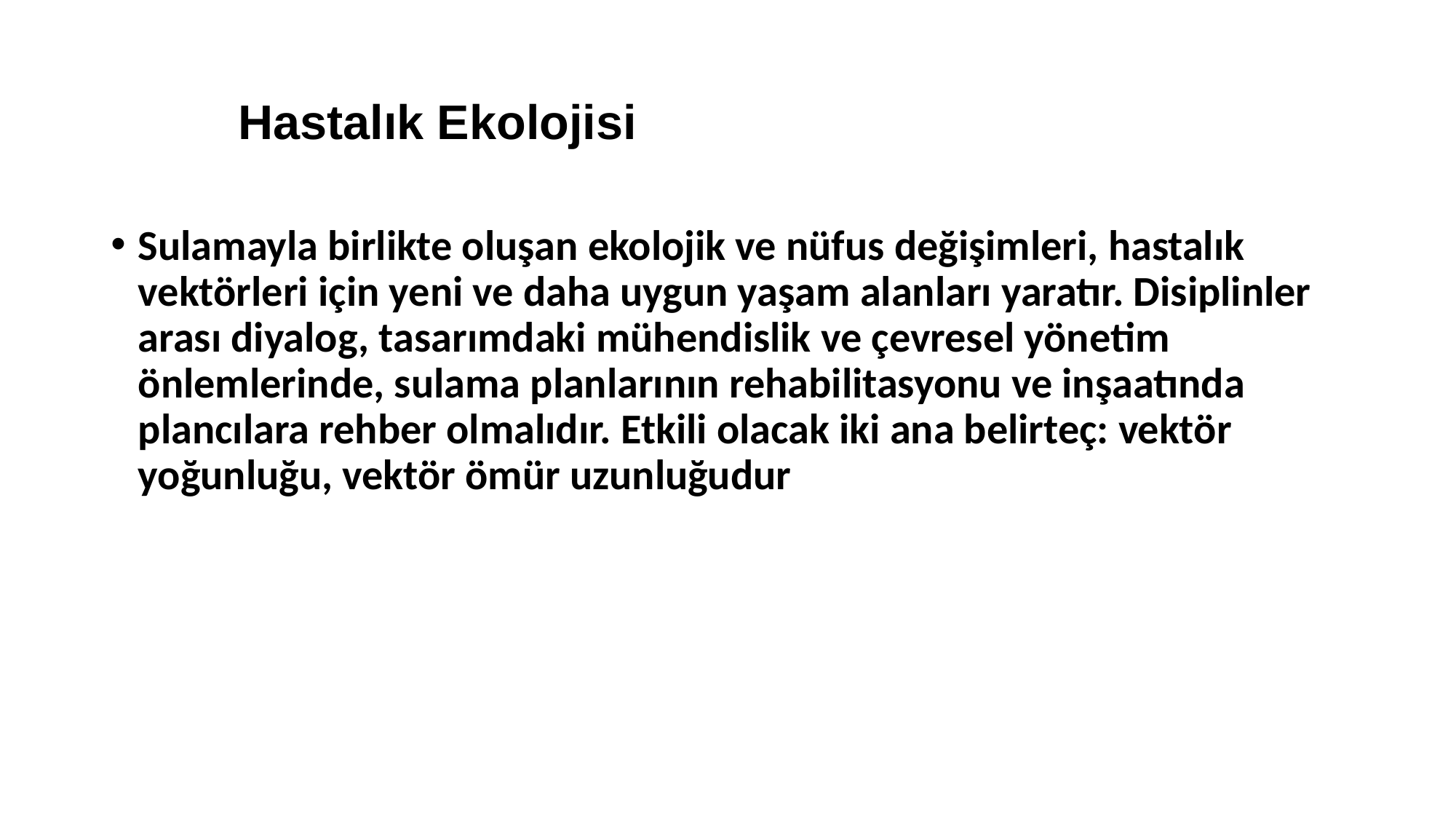

Hastalık Ekolojisi
Sulamayla birlikte oluşan ekolojik ve nüfus değişimleri, hastalık vektörleri için yeni ve daha uygun yaşam alanları yaratır. Disiplinler arası diyalog, tasarımdaki mühendislik ve çevresel yönetim önlemlerinde, sulama planlarının rehabilitasyonu ve inşaatında plancılara rehber olmalıdır. Etkili olacak iki ana belirteç: vektör yoğunluğu, vektör ömür uzunluğudur